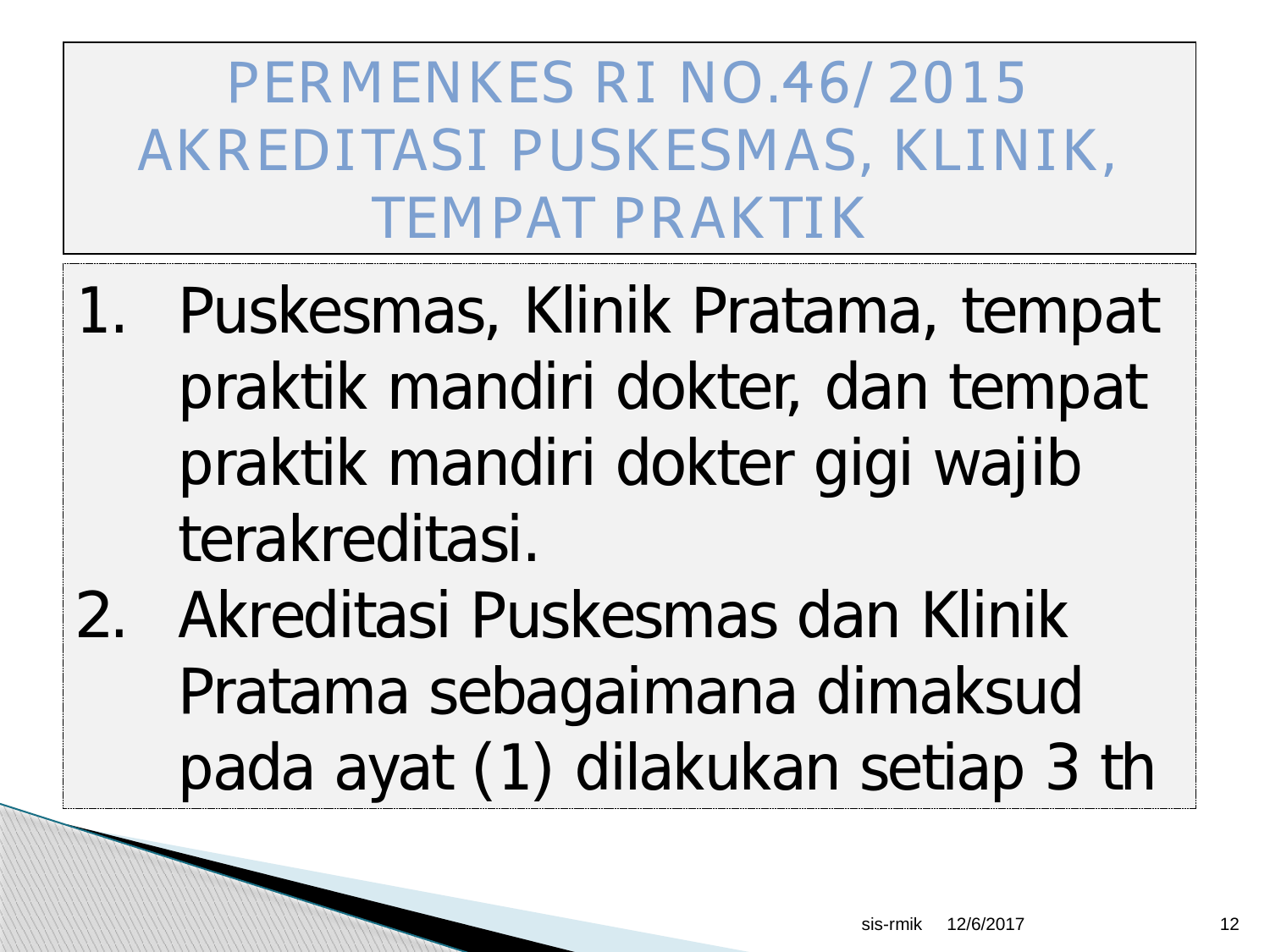

permenkes ri no.46/2015 akreditasi puskesmas, klinik, tempat praktik
Puskesmas, Klinik Pratama, tempat praktik mandiri dokter, dan tempat praktik mandiri dokter gigi wajib terakreditasi.
Akreditasi Puskesmas dan Klinik Pratama sebagaimana dimaksud pada ayat (1) dilakukan setiap 3 th
sis-rmik
12/6/2017
12